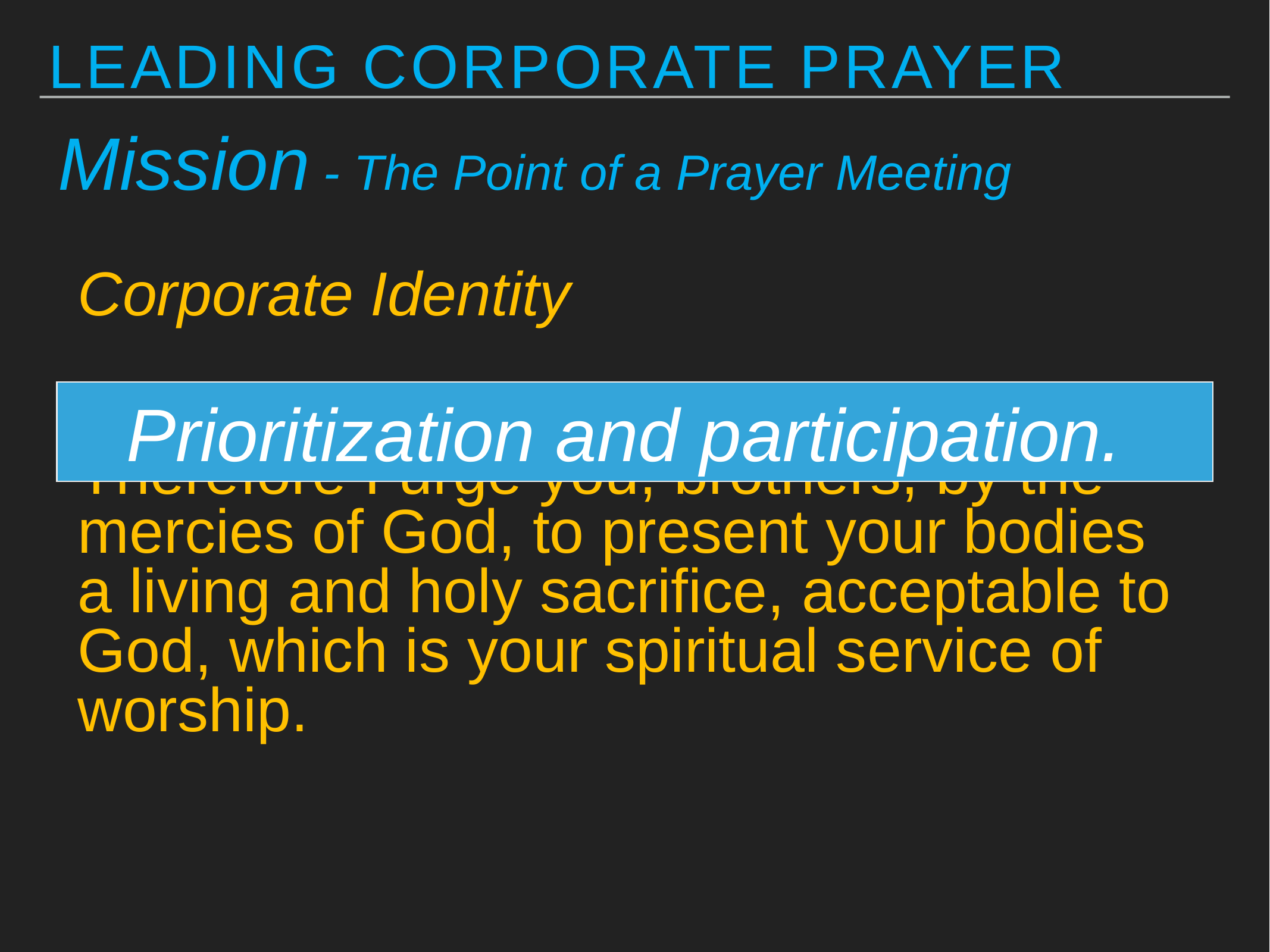

Leading Corporate Prayer
Mission - The Point of a Prayer Meeting
Corporate Identity

Romans 12:1
Therefore I urge you, brothers, by the mercies of God, to present your bodies a living and holy sacrifice, acceptable to God, which is your spiritual service of worship.
Prioritization and participation.